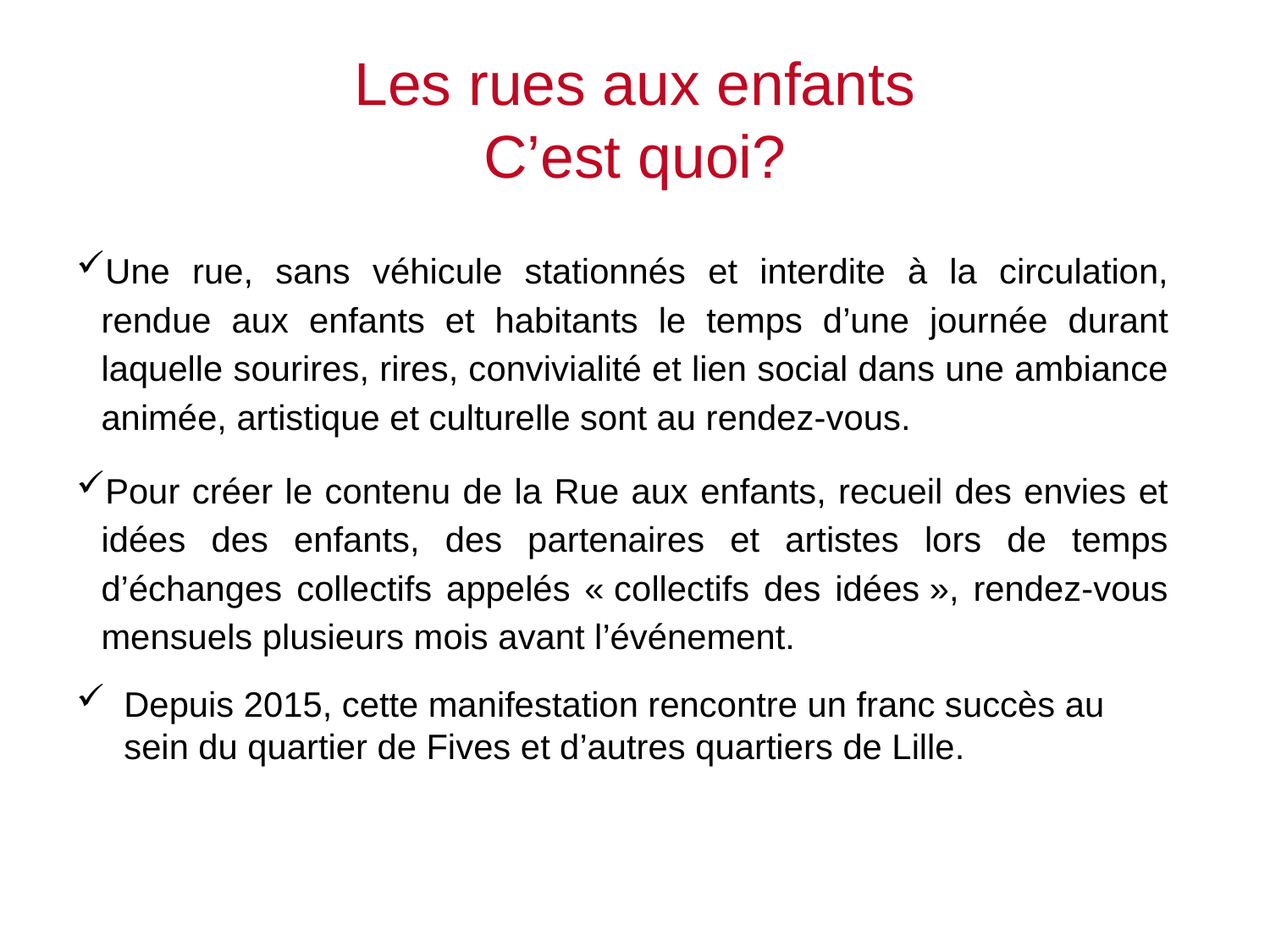

# Les rues aux enfants C’est quoi?
Une rue, sans véhicule stationnés et interdite à la circulation, rendue aux enfants et habitants le temps d’une journée durant laquelle sourires, rires, convivialité et lien social dans une ambiance animée, artistique et culturelle sont au rendez-vous.
Pour créer le contenu de la Rue aux enfants, recueil des envies et idées des enfants, des partenaires et artistes lors de temps d’échanges collectifs appelés « collectifs des idées », rendez-vous mensuels plusieurs mois avant l’événement.
Depuis 2015, cette manifestation rencontre un franc succès au sein du quartier de Fives et d’autres quartiers de Lille.